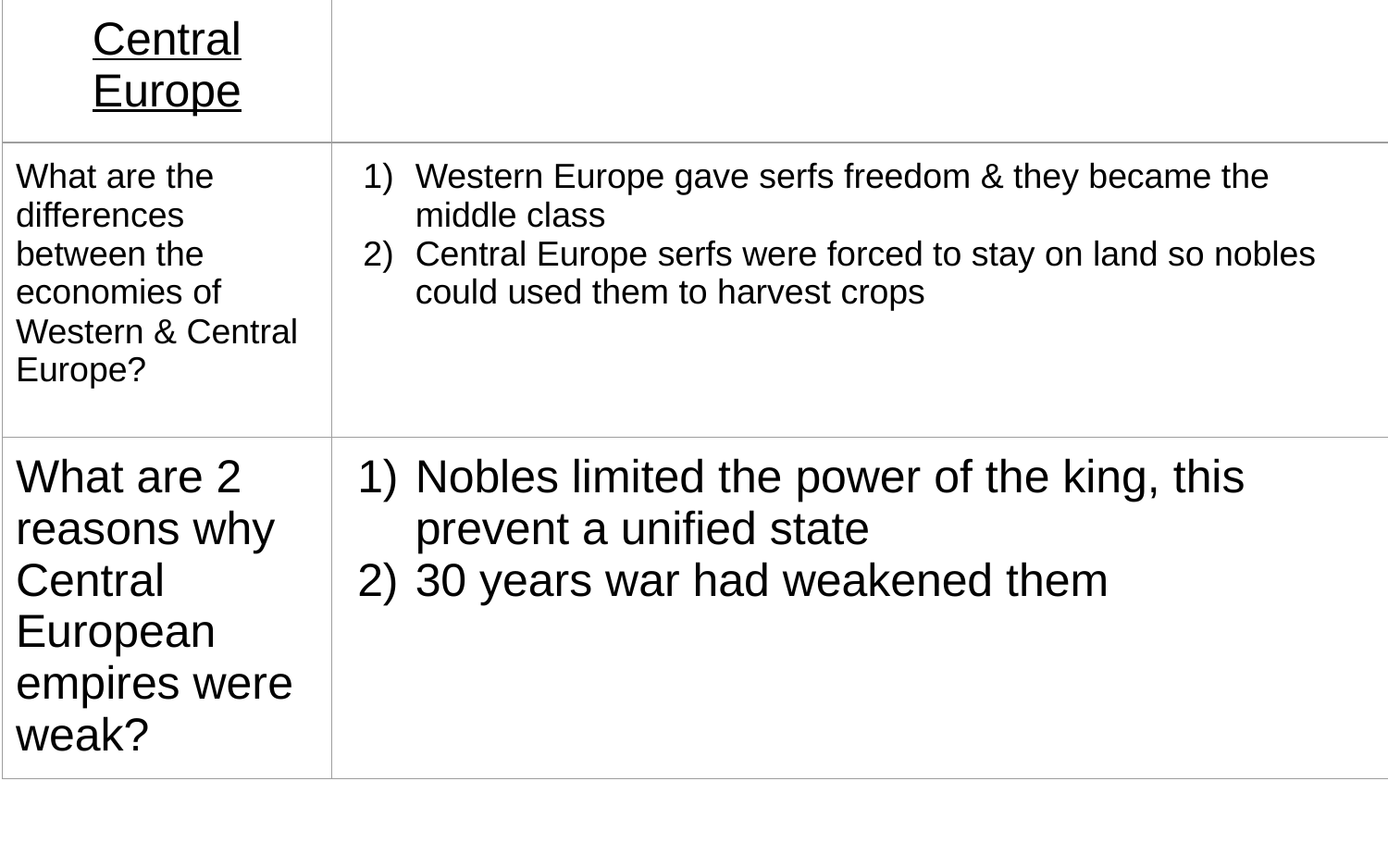

| Central Europe |  |
| --- | --- |
| What are the differences between the economies of Western & Central Europe? | Western Europe gave serfs freedom & they became the middle class Central Europe serfs were forced to stay on land so nobles could used them to harvest crops |
| What are 2 reasons why Central European empires were weak? | Nobles limited the power of the king, this prevent a unified state 30 years war had weakened them |